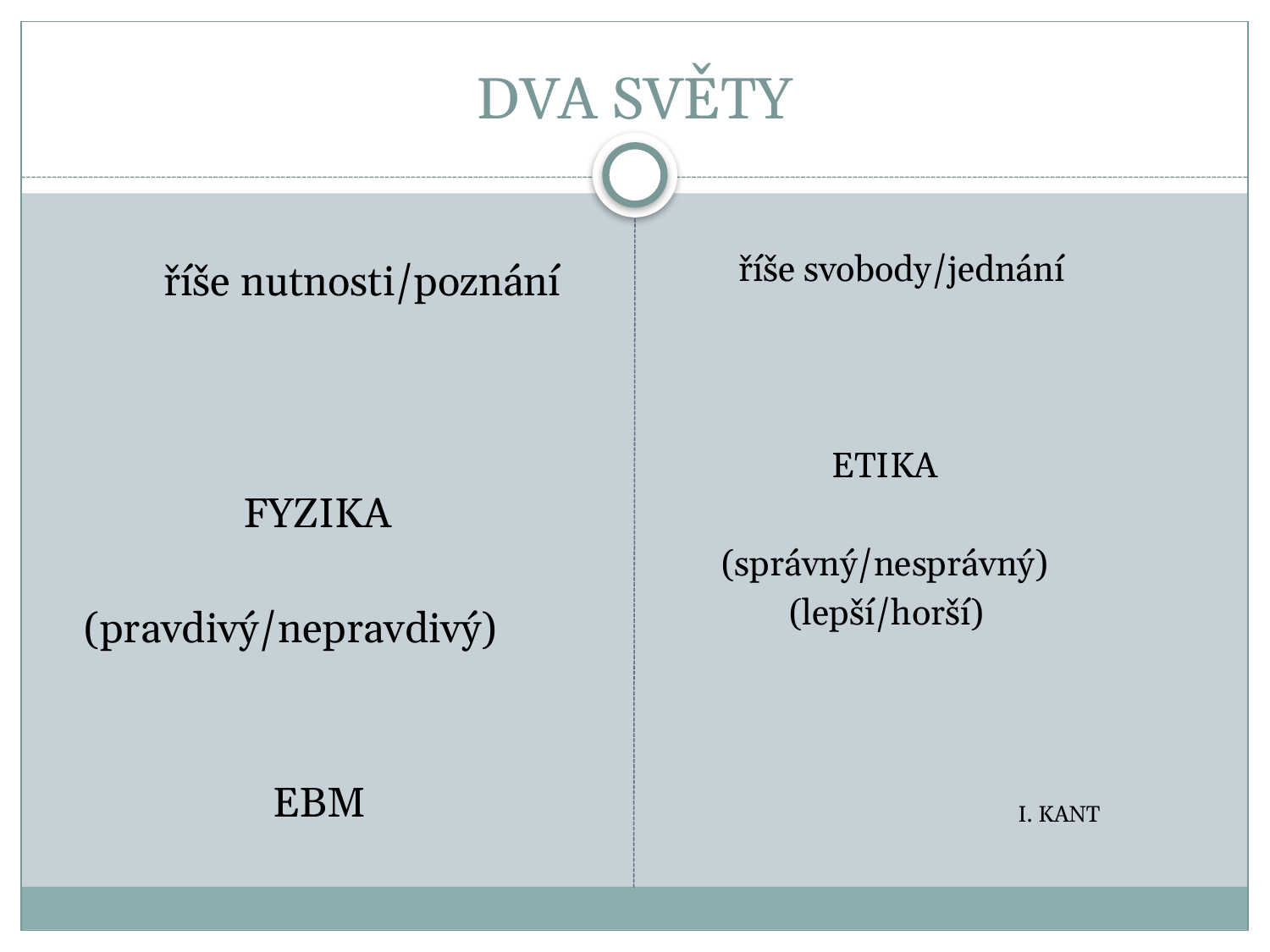

# DVA SVĚTY

           říše nutnosti/poznání

                   FYZIKA

   (pravdivý/nepravdivý)

                      EBM

       říše svobody/jednání

                  ETIKA

     (správný/nesprávný)
             (lepší/horší)

                                        I. KANT